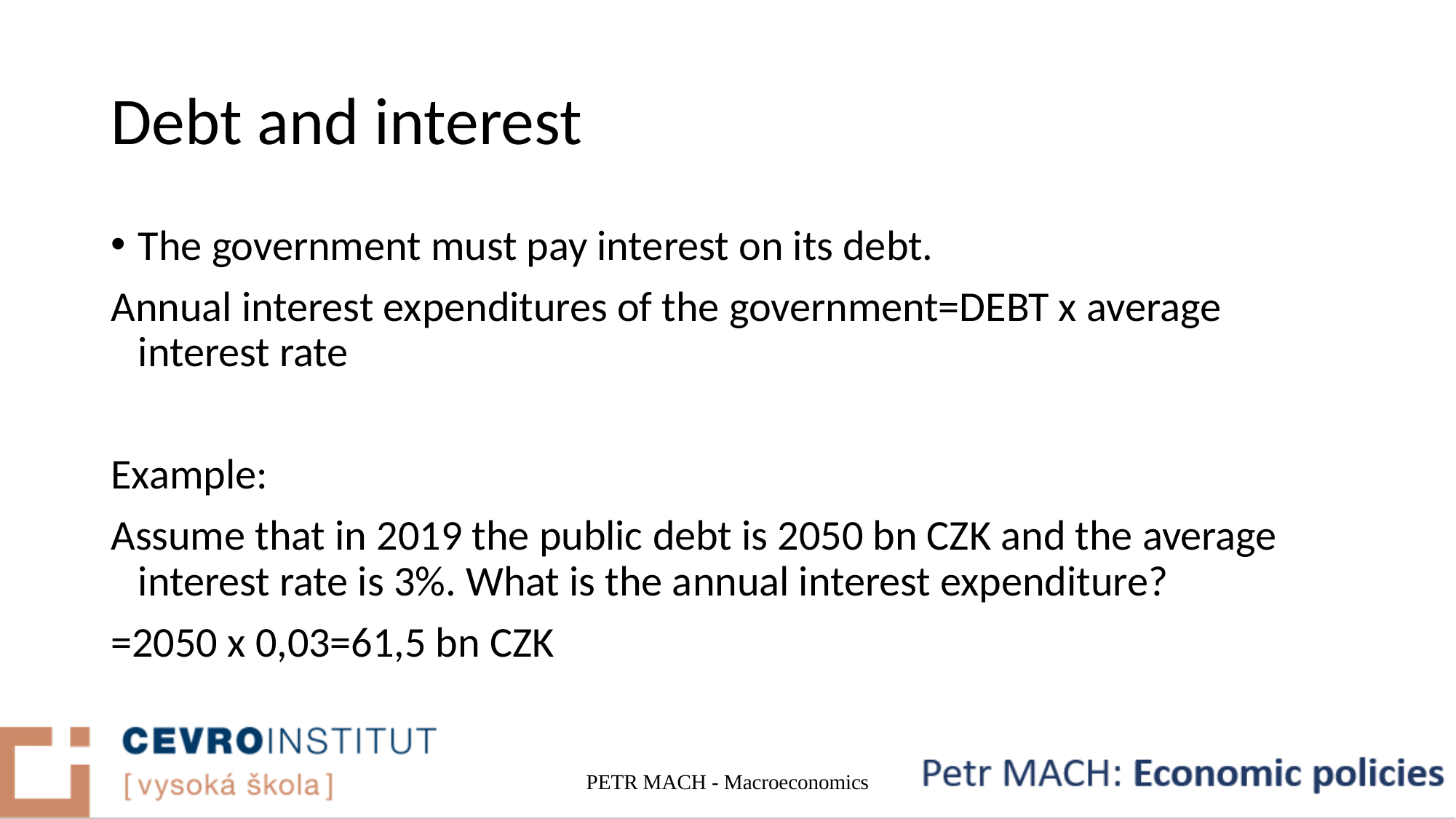

# Debt and interest
The government must pay interest on its debt.
Annual interest expenditures of the government=DEBT x average interest rate

Example:
Assume that in 2019 the public debt is 2050 bn CZK and the average interest rate is 3%. What is the annual interest expenditure?
=2050 x 0,03=61,5 bn CZK

PETR MACH - Macroeconomics